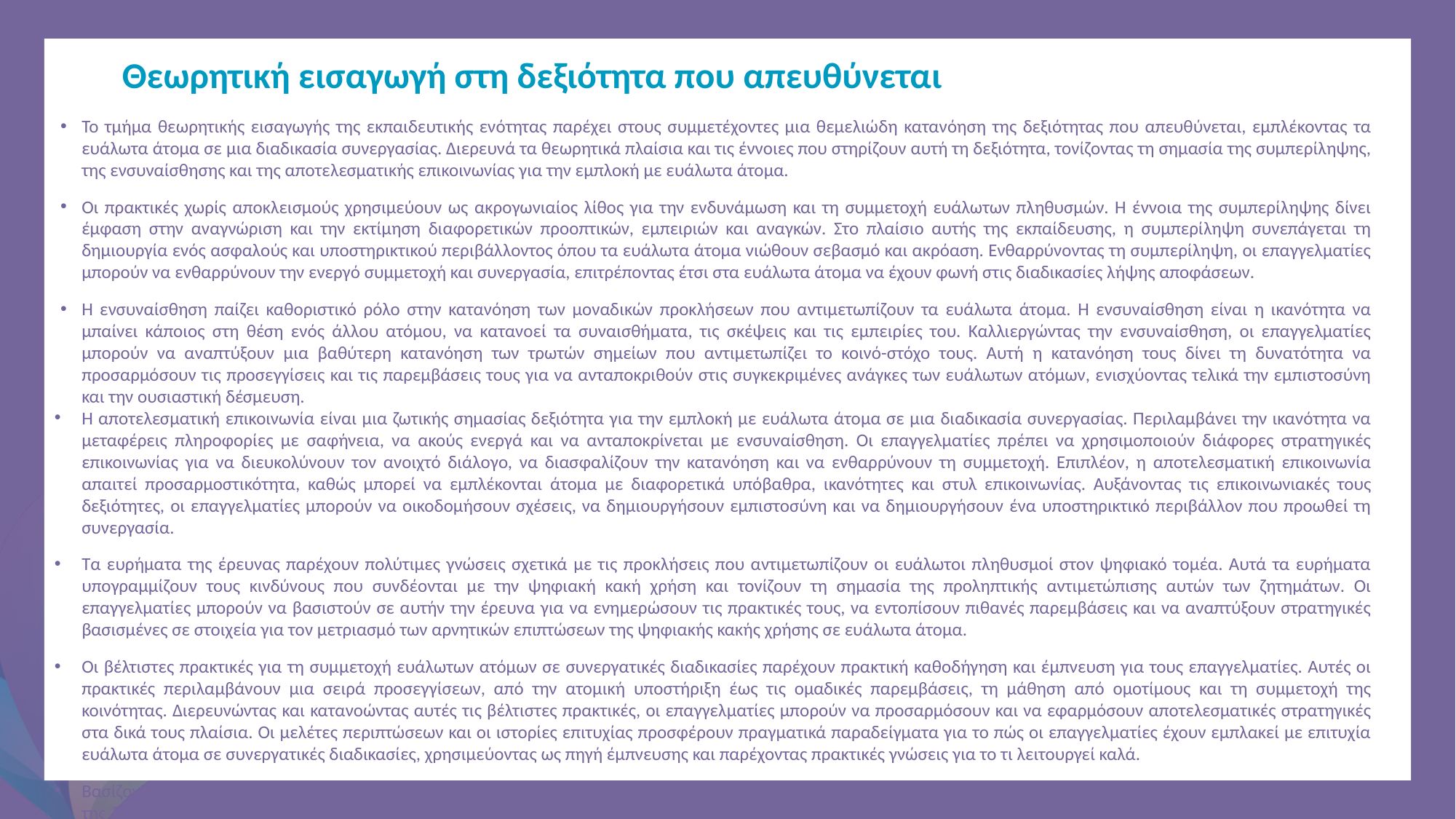

Θεωρητική εισαγωγή στη δεξιότητα που απευθύνεται
Το τμήμα θεωρητικής εισαγωγής της εκπαιδευτικής ενότητας παρέχει στους συμμετέχοντες μια θεμελιώδη κατανόηση της δεξιότητας που απευθύνεται, εμπλέκοντας τα ευάλωτα άτομα σε μια διαδικασία συνεργασίας. Διερευνά τα θεωρητικά πλαίσια και τις έννοιες που στηρίζουν αυτή τη δεξιότητα, τονίζοντας τη σημασία της συμπερίληψης, της ενσυναίσθησης και της αποτελεσματικής επικοινωνίας για την εμπλοκή με ευάλωτα άτομα.
Οι πρακτικές χωρίς αποκλεισμούς χρησιμεύουν ως ακρογωνιαίος λίθος για την ενδυνάμωση και τη συμμετοχή ευάλωτων πληθυσμών. Η έννοια της συμπερίληψης δίνει έμφαση στην αναγνώριση και την εκτίμηση διαφορετικών προοπτικών, εμπειριών και αναγκών. Στο πλαίσιο αυτής της εκπαίδευσης, η συμπερίληψη συνεπάγεται τη δημιουργία ενός ασφαλούς και υποστηρικτικού περιβάλλοντος όπου τα ευάλωτα άτομα νιώθουν σεβασμό και ακρόαση. Ενθαρρύνοντας τη συμπερίληψη, οι επαγγελματίες μπορούν να ενθαρρύνουν την ενεργό συμμετοχή και συνεργασία, επιτρέποντας έτσι στα ευάλωτα άτομα να έχουν φωνή στις διαδικασίες λήψης αποφάσεων.
Η ενσυναίσθηση παίζει καθοριστικό ρόλο στην κατανόηση των μοναδικών προκλήσεων που αντιμετωπίζουν τα ευάλωτα άτομα. Η ενσυναίσθηση είναι η ικανότητα να μπαίνει κάποιος στη θέση ενός άλλου ατόμου, να κατανοεί τα συναισθήματα, τις σκέψεις και τις εμπειρίες του. Καλλιεργώντας την ενσυναίσθηση, οι επαγγελματίες μπορούν να αναπτύξουν μια βαθύτερη κατανόηση των τρωτών σημείων που αντιμετωπίζει το κοινό-στόχο τους. Αυτή η κατανόηση τους δίνει τη δυνατότητα να προσαρμόσουν τις προσεγγίσεις και τις παρεμβάσεις τους για να ανταποκριθούν στις συγκεκριμένες ανάγκες των ευάλωτων ατόμων, ενισχύοντας τελικά την εμπιστοσύνη και την ουσιαστική δέσμευση.
Η αποτελεσματική επικοινωνία είναι μια ζωτικής σημασίας δεξιότητα για την εμπλοκή με ευάλωτα άτομα σε μια διαδικασία συνεργασίας. Περιλαμβάνει την ικανότητα να μεταφέρεις πληροφορίες με σαφήνεια, να ακούς ενεργά και να ανταποκρίνεται με ενσυναίσθηση. Οι επαγγελματίες πρέπει να χρησιμοποιούν διάφορες στρατηγικές επικοινωνίας για να διευκολύνουν τον ανοιχτό διάλογο, να διασφαλίζουν την κατανόηση και να ενθαρρύνουν τη συμμετοχή. Επιπλέον, η αποτελεσματική επικοινωνία απαιτεί προσαρμοστικότητα, καθώς μπορεί να εμπλέκονται άτομα με διαφορετικά υπόβαθρα, ικανότητες και στυλ επικοινωνίας. Αυξάνοντας τις επικοινωνιακές τους δεξιότητες, οι επαγγελματίες μπορούν να οικοδομήσουν σχέσεις, να δημιουργήσουν εμπιστοσύνη και να δημιουργήσουν ένα υποστηρικτικό περιβάλλον που προωθεί τη συνεργασία.
Τα ευρήματα της έρευνας παρέχουν πολύτιμες γνώσεις σχετικά με τις προκλήσεις που αντιμετωπίζουν οι ευάλωτοι πληθυσμοί στον ψηφιακό τομέα. Αυτά τα ευρήματα υπογραμμίζουν τους κινδύνους που συνδέονται με την ψηφιακή κακή χρήση και τονίζουν τη σημασία της προληπτικής αντιμετώπισης αυτών των ζητημάτων. Οι επαγγελματίες μπορούν να βασιστούν σε αυτήν την έρευνα για να ενημερώσουν τις πρακτικές τους, να εντοπίσουν πιθανές παρεμβάσεις και να αναπτύξουν στρατηγικές βασισμένες σε στοιχεία για τον μετριασμό των αρνητικών επιπτώσεων της ψηφιακής κακής χρήσης σε ευάλωτα άτομα.
Οι βέλτιστες πρακτικές για τη συμμετοχή ευάλωτων ατόμων σε συνεργατικές διαδικασίες παρέχουν πρακτική καθοδήγηση και έμπνευση για τους επαγγελματίες. Αυτές οι πρακτικές περιλαμβάνουν μια σειρά προσεγγίσεων, από την ατομική υποστήριξη έως τις ομαδικές παρεμβάσεις, τη μάθηση από ομοτίμους και τη συμμετοχή της κοινότητας. Διερευνώντας και κατανοώντας αυτές τις βέλτιστες πρακτικές, οι επαγγελματίες μπορούν να προσαρμόσουν και να εφαρμόσουν αποτελεσματικές στρατηγικές στα δικά τους πλαίσια. Οι μελέτες περιπτώσεων και οι ιστορίες επιτυχίας προσφέρουν πραγματικά παραδείγματα για το πώς οι επαγγελματίες έχουν εμπλακεί με επιτυχία ευάλωτα άτομα σε συνεργατικές διαδικασίες, χρησιμεύοντας ως πηγή έμπνευσης και παρέχοντας πρακτικές γνώσεις για το τι λειτουργεί καλά.
Βασίζοντας την εκπαίδευση σε θεωρητικά πλαίσια, ερευνητικά ευρήματα και βέλτιστες πρακτικές, οι επαγγελματίες μπορούν να αποκτήσουν μια ολοκληρωμένη κατανόηση της δεξιότητας που απευθύνεται. Αυτή η θεωρητική βάση τους εξοπλίζει με τις γνώσεις και τα εργαλεία που είναι απαραίτητα για την πλοήγηση στην πολυπλοκότητα της εμπλοκής ευάλωτων ατόμων σε μια διαδικασία συνεργασίας. Επιτρέπει στους επαγγελματίες να προσεγγίσουν την εργασία τους με μια στέρεη θεωρητική βάση, διασφαλίζοντας ότι οι προσπάθειές τους είναι ενημερωμένες, αποτελεσματικές και ευαίσθητες στις ανάγκες και τις εμπειρίες των ευάλωτων ατόμων.